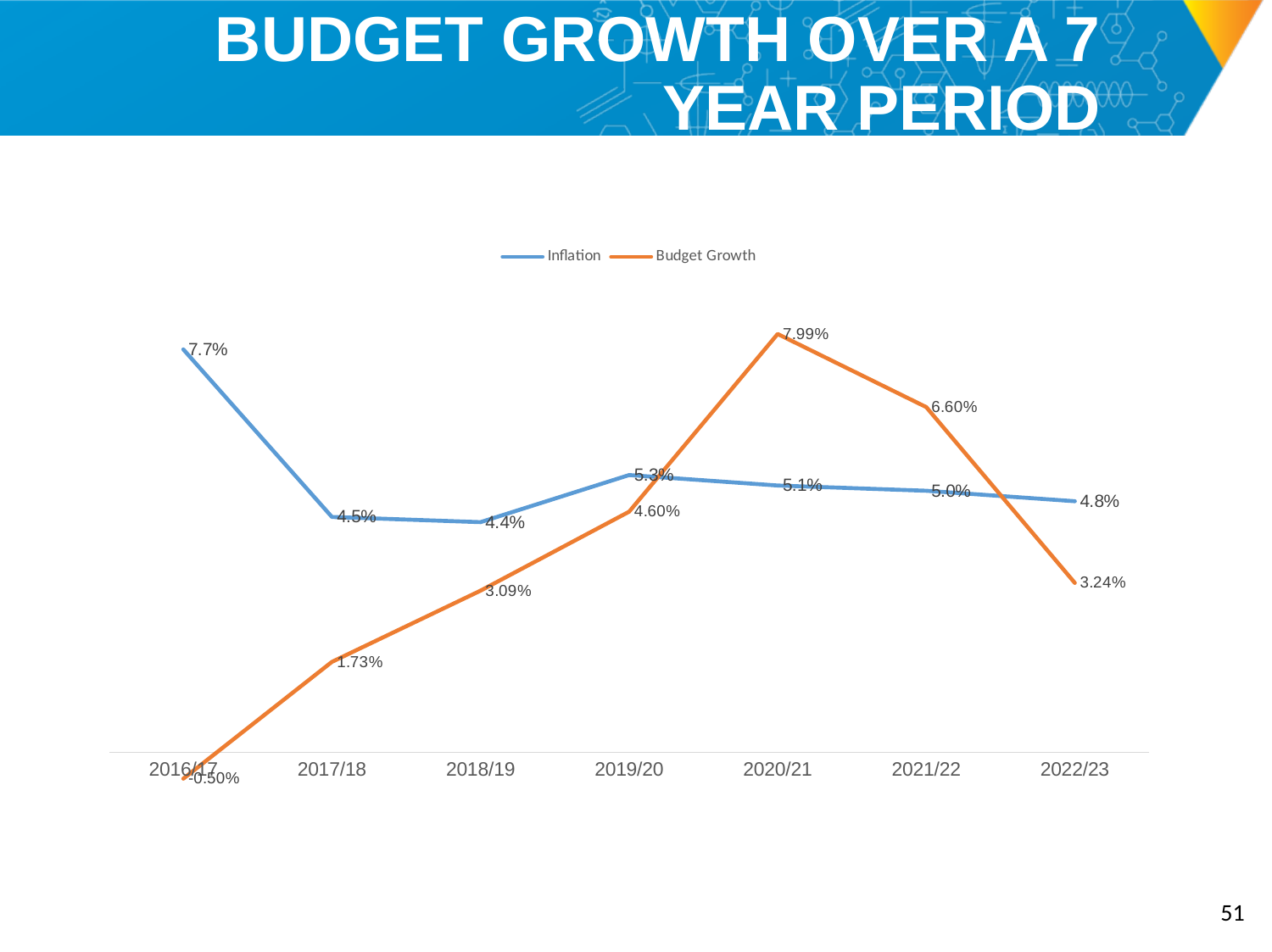

# BUDGET GROWTH OVER A 7 YEAR PERIOD

### Chart

| Category |  |  |
|---|---|---|
| 2016/17 | 0.077 | -0.005 |
| 2017/18 | 0.045 | 0.0173 |
| 2018/19 | 0.044 | 0.0309 |
| 2019/20 | 0.053 | 0.046 |
| 2020/21 | 0.051 | 0.07994143509789133 |
| 2021/22 | 0.05 | 0.06597784139005726 |
| 2022/23 | 0.048 | 0.032383944850330984 |
51